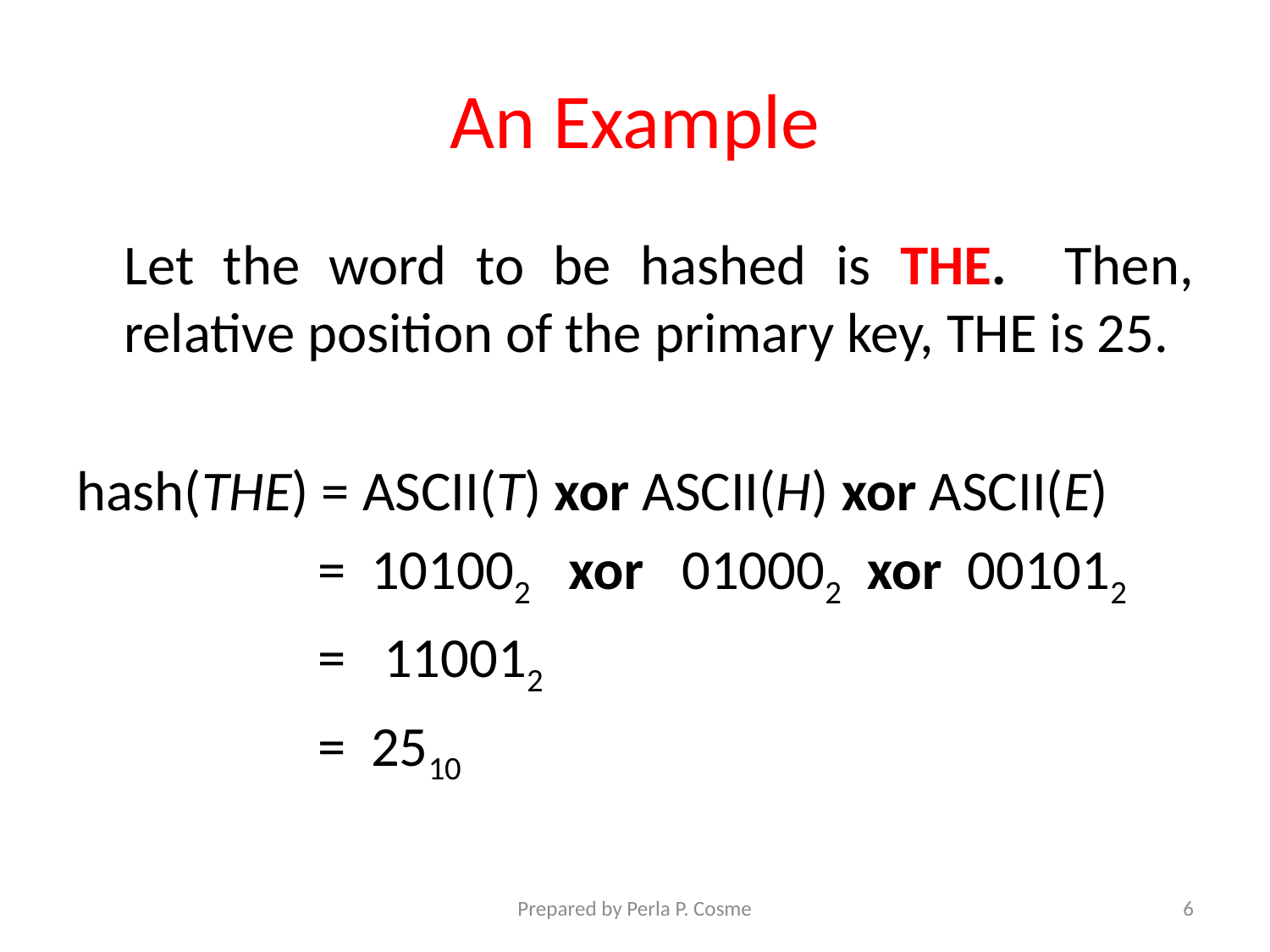

# An Example
	Let the word to be hashed is THE.  Then, relative position of the primary key, THE is 25.

hash(THE) = ASCII(T) xor ASCII(H) xor ASCII(E)
                   =  101002   xor   010002  xor  001012
                   =   110012
                   =  2510
Prepared by Perla P. Cosme
6